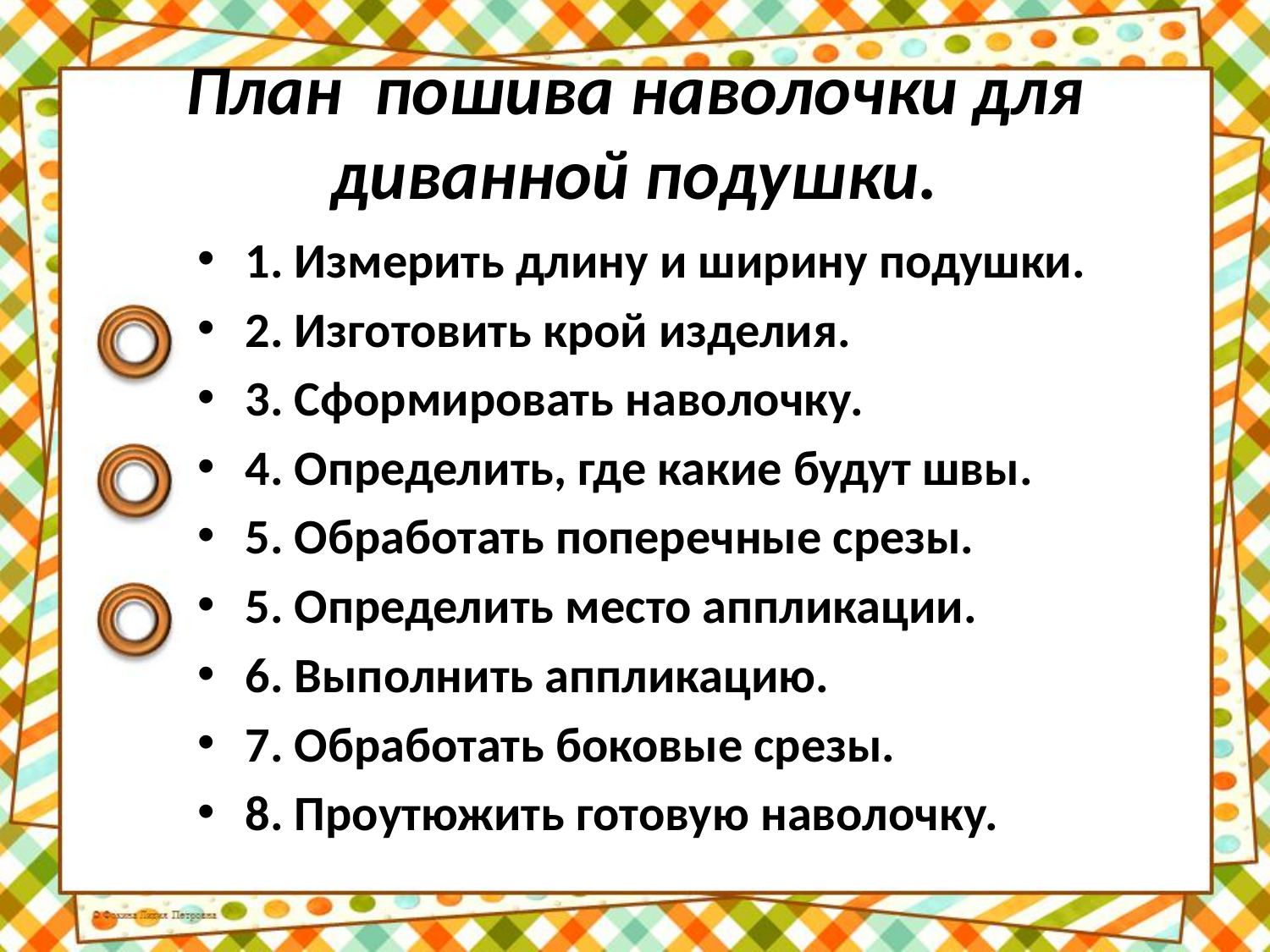

# План  пошива наволочки для диванной подушки.
1. Измерить длину и ширину подушки.
2. Изготовить крой изделия.
3. Сформировать наволочку.
4. Определить, где какие будут швы.
5. Обработать поперечные срезы.
5. Определить место аппликации.
6. Выполнить аппликацию.
7. Обработать боковые срезы.
8. Проутюжить готовую наволочку.